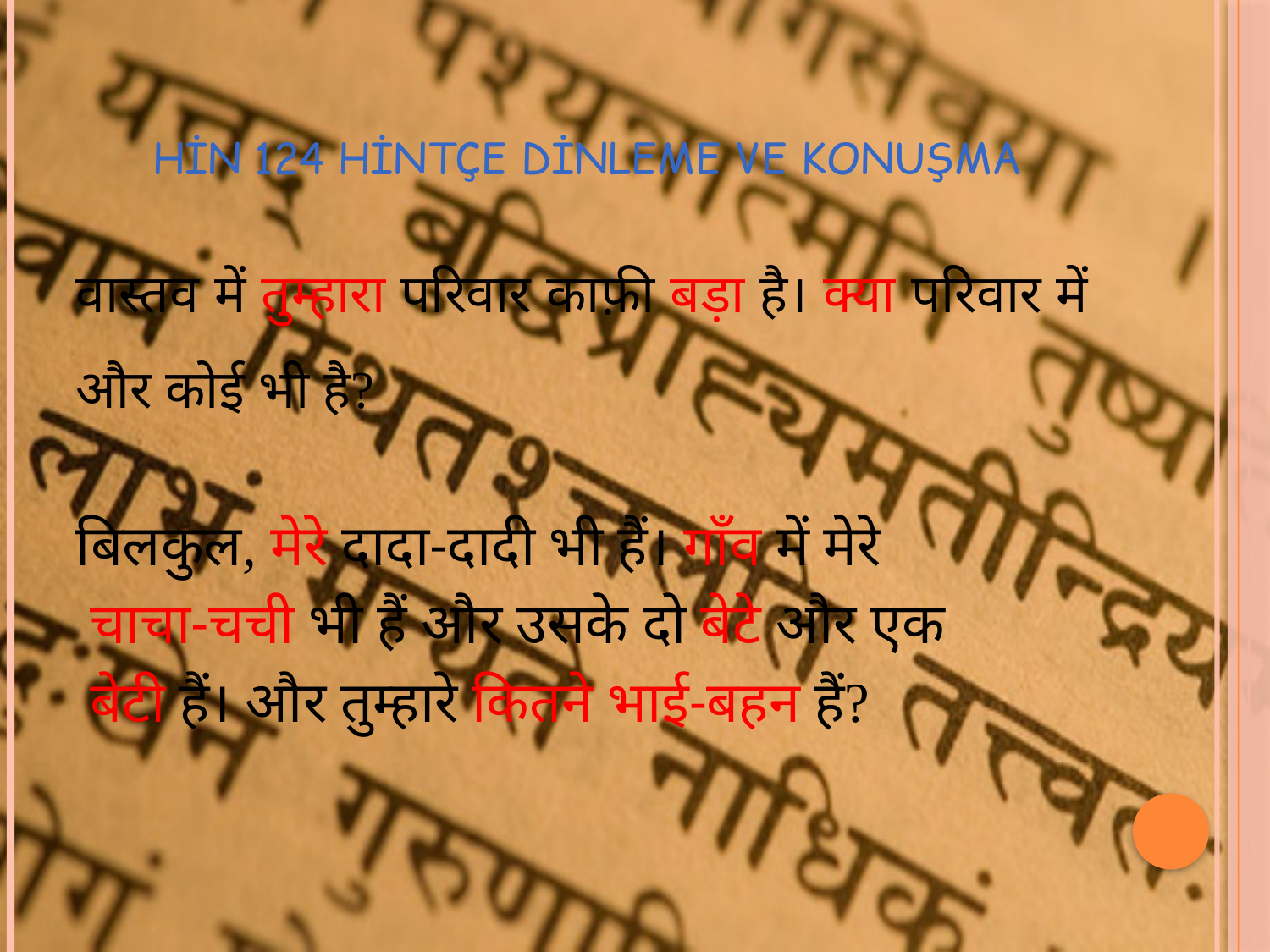

# HİN 124 Hintçe Dinleme ve Konuşma
वास्तव में तुम्हारा परिवार काफ़ी बड़ा है। क्या परिवार में और कोई भी है?

बिलकुल, मेरे दादा-दादी भी हैं। गाँव में मेरे
 चाचा-चची भी हैं और उसके दो बेटे और एक
 बेटी हैं। और तुम्हारे कितने भाई-बहन हैं?